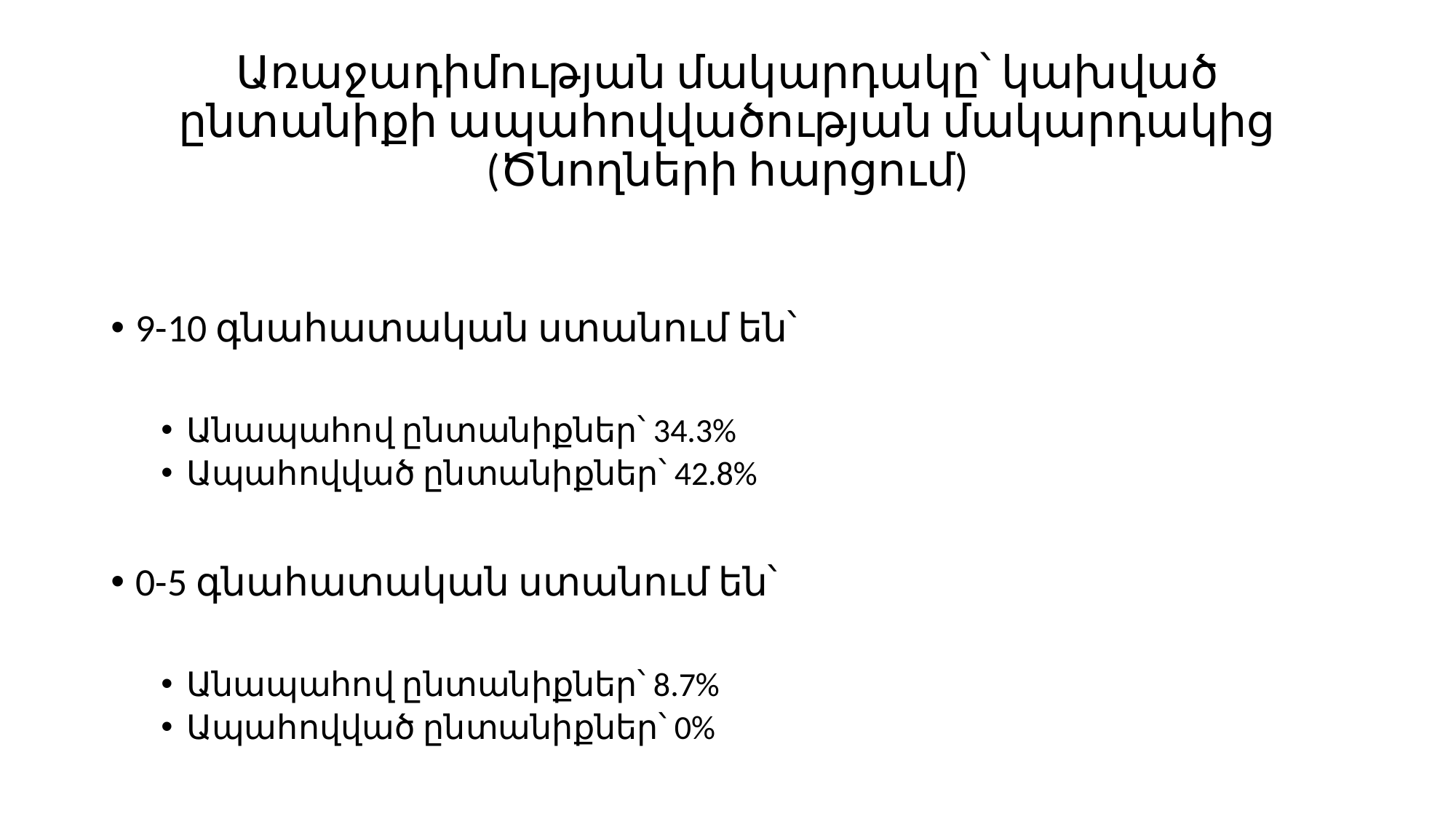

# Առաջադիմության մակարդակը՝ կախված ընտանիքի ապահովվածության մակարդակից (Ծնողների հարցում)
9-10 գնահատական ստանում են՝

Անապահով ընտանիքներ՝ 34.3%
Ապահովված ընտանիքներ՝ 42.8%

0-5 գնահատական ստանում են՝

Անապահով ընտանիքներ՝ 8.7%
Ապահովված ընտանիքներ՝ 0%